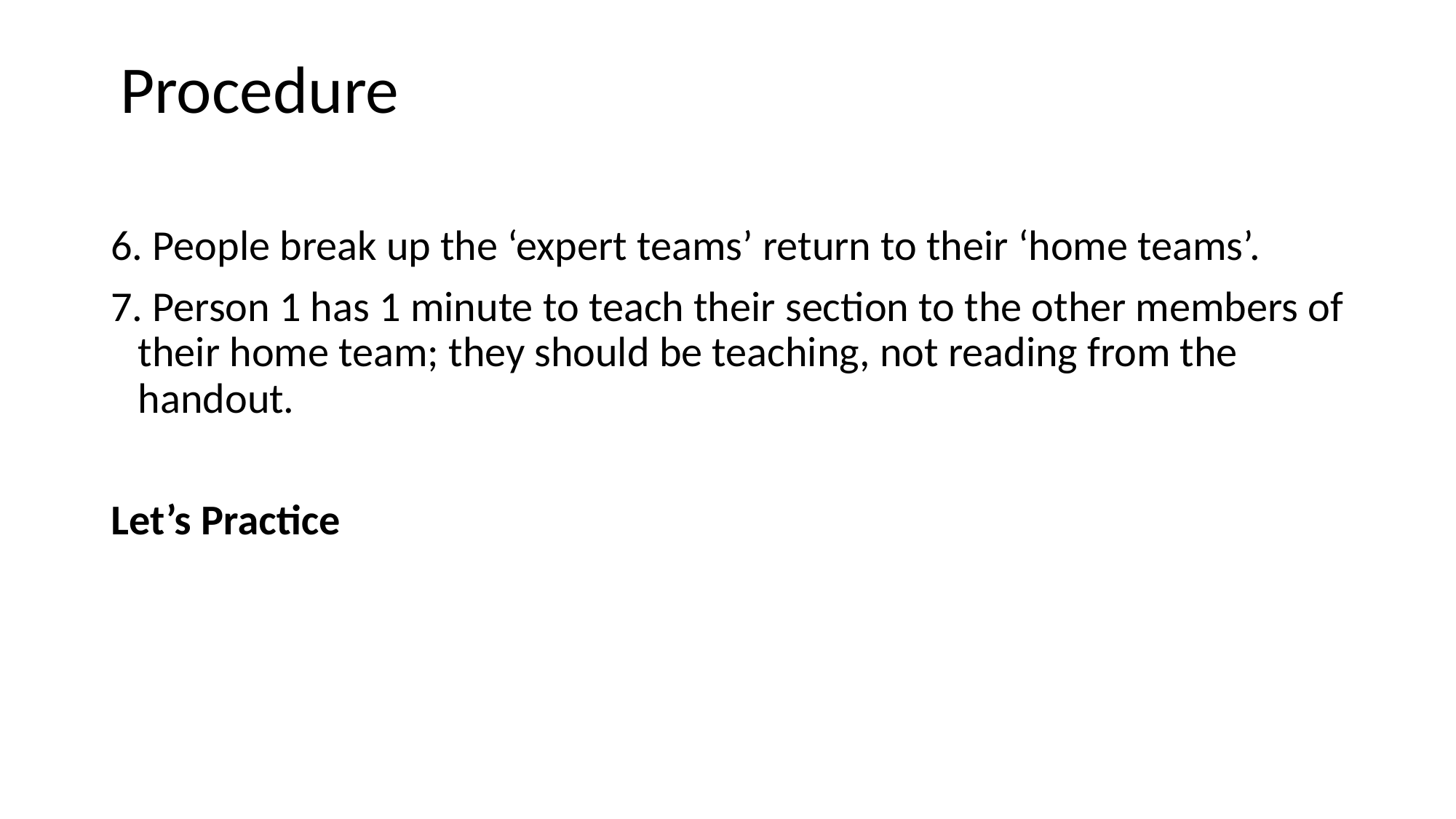

# Procedure
6. People break up the ‘expert teams’ return to their ‘home teams’.
7. Person 1 has 1 minute to teach their section to the other members of their home team; they should be teaching, not reading from the handout.

Let’s Practice